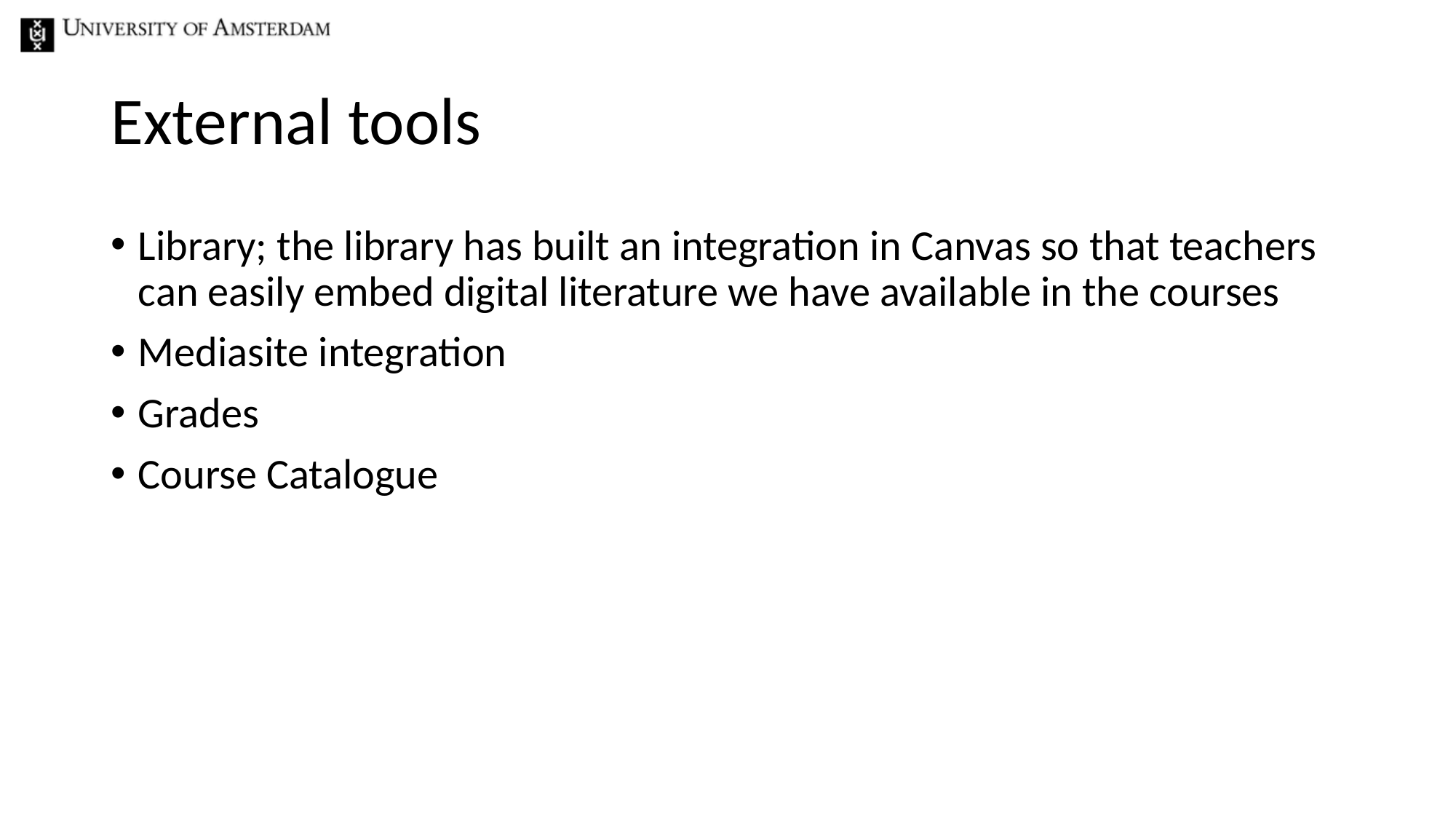

# External tools
Library; the library has built an integration in Canvas so that teachers can easily embed digital literature we have available in the courses
Mediasite integration
Grades
Course Catalogue